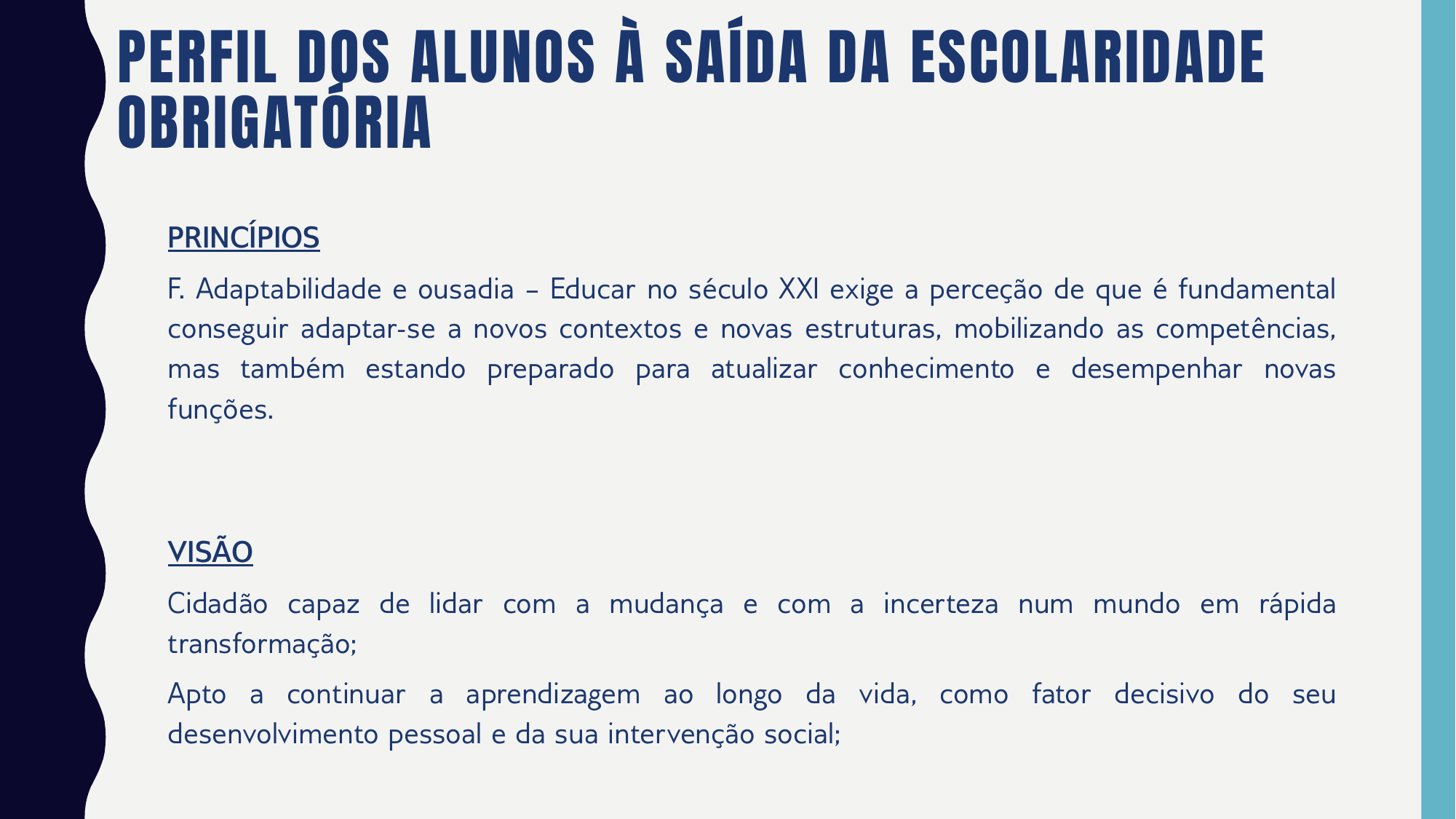

# Perfil dos alunos à saída da escolaridade obrigatória

PRINCÍPIOS
F. Adaptabilidade e ousadia – Educar no século XXI exige a perceção de que é fundamental conseguir adaptar-se a novos contextos e novas estruturas, mobilizando as competências, mas também estando preparado para atualizar conhecimento e desempenhar novas funções.

VISÃO
Cidadão capaz de lidar com a mudança e com a incerteza num mundo em rápida transformação;
Apto a continuar a aprendizagem ao longo da vida, como fator decisivo do seu desenvolvimento pessoal e da sua intervenção social;